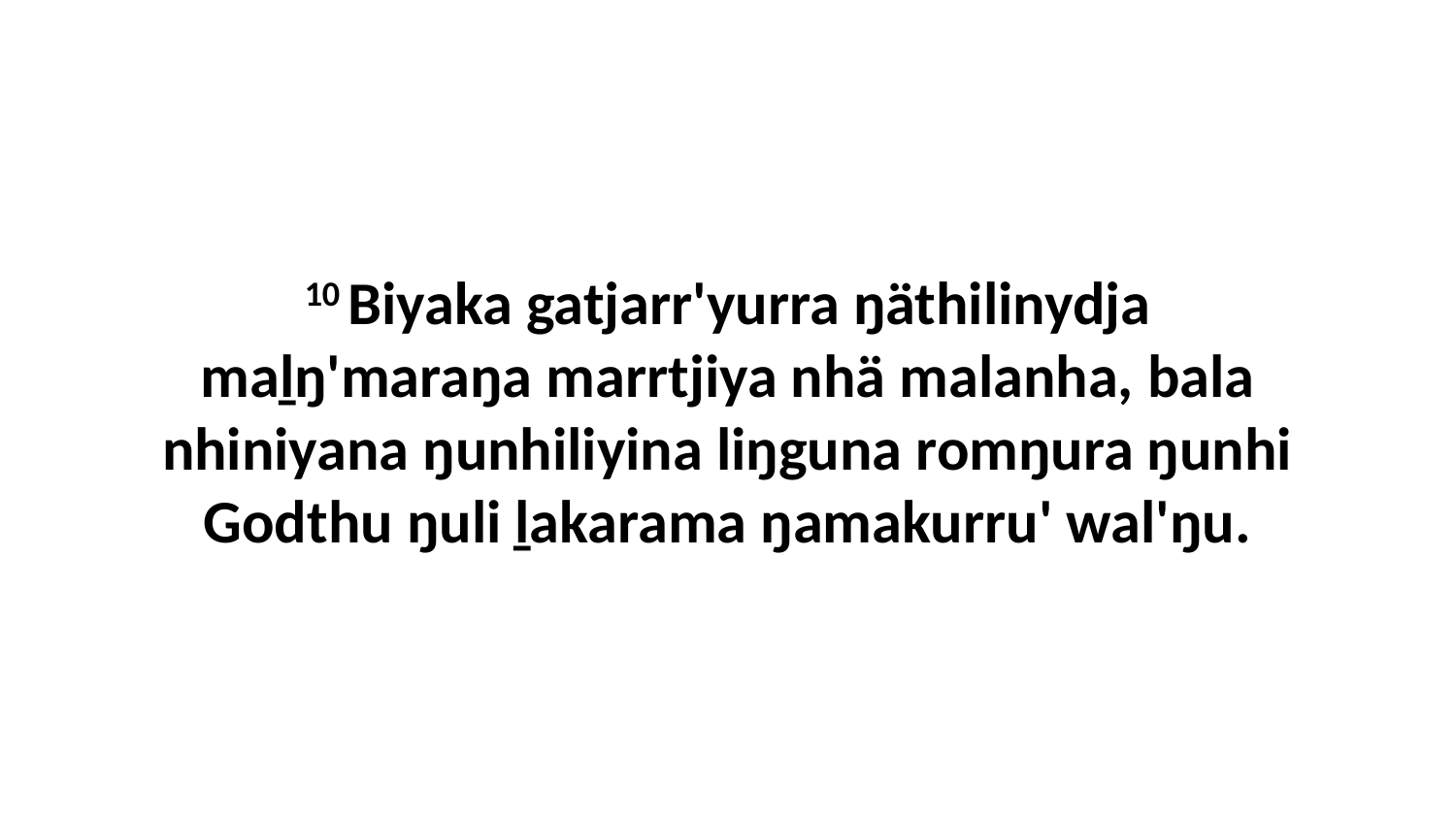

10 Biyaka gatjarr'yurra ŋäthilinydja maḻŋ'maraŋa marrtjiya nhä malanha, bala nhiniyana ŋunhiliyina liŋguna romŋura ŋunhi Godthu ŋuli ḻakarama ŋamakurru' wal'ŋu.